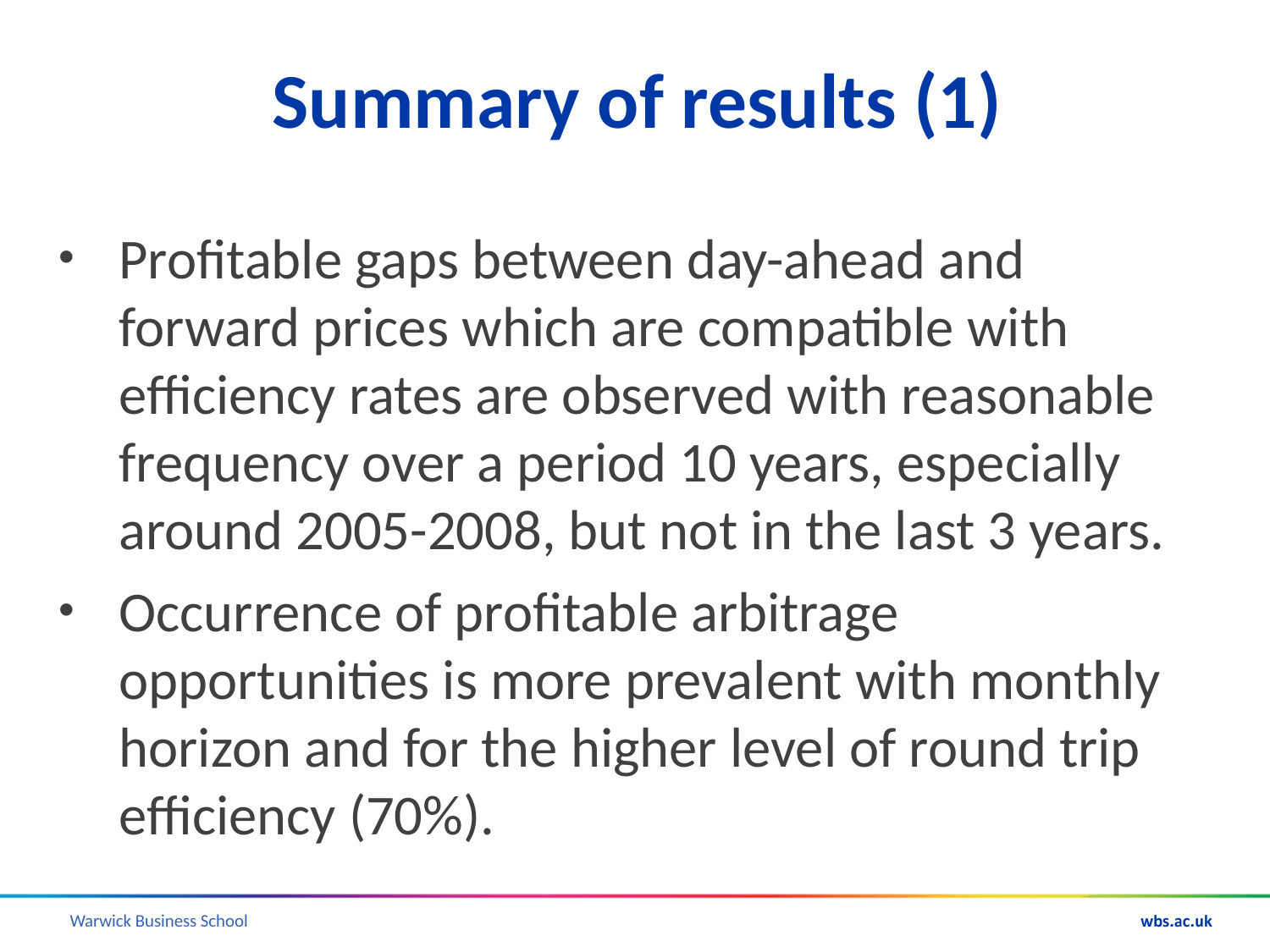

# Summary of results (1)
Profitable gaps between day-ahead and forward prices which are compatible with efficiency rates are observed with reasonable frequency over a period 10 years, especially around 2005-2008, but not in the last 3 years.
Occurrence of profitable arbitrage opportunities is more prevalent with monthly horizon and for the higher level of round trip efficiency (70%).